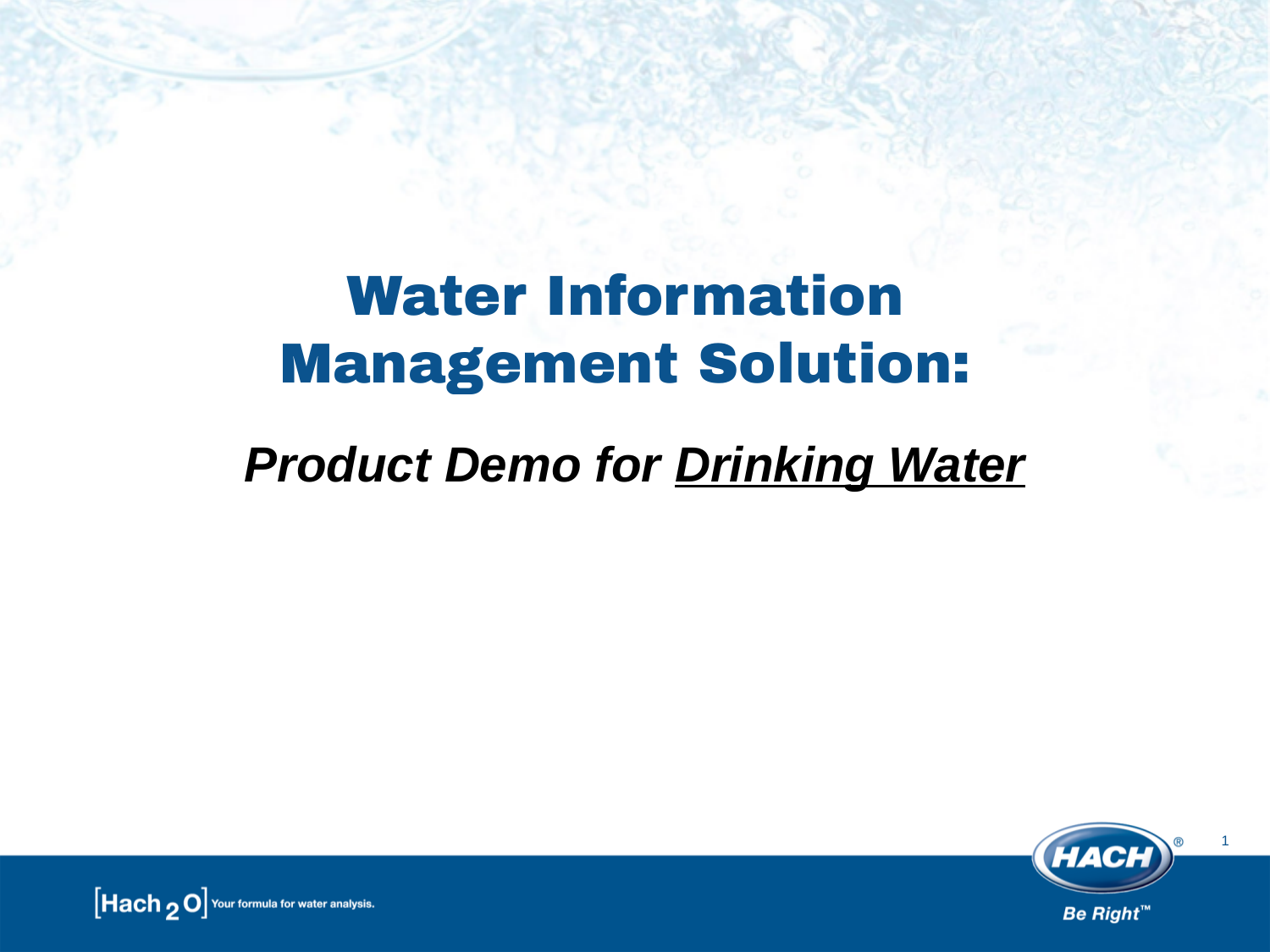

Water Information
Management Solution:
Product Demo for Drinking Water